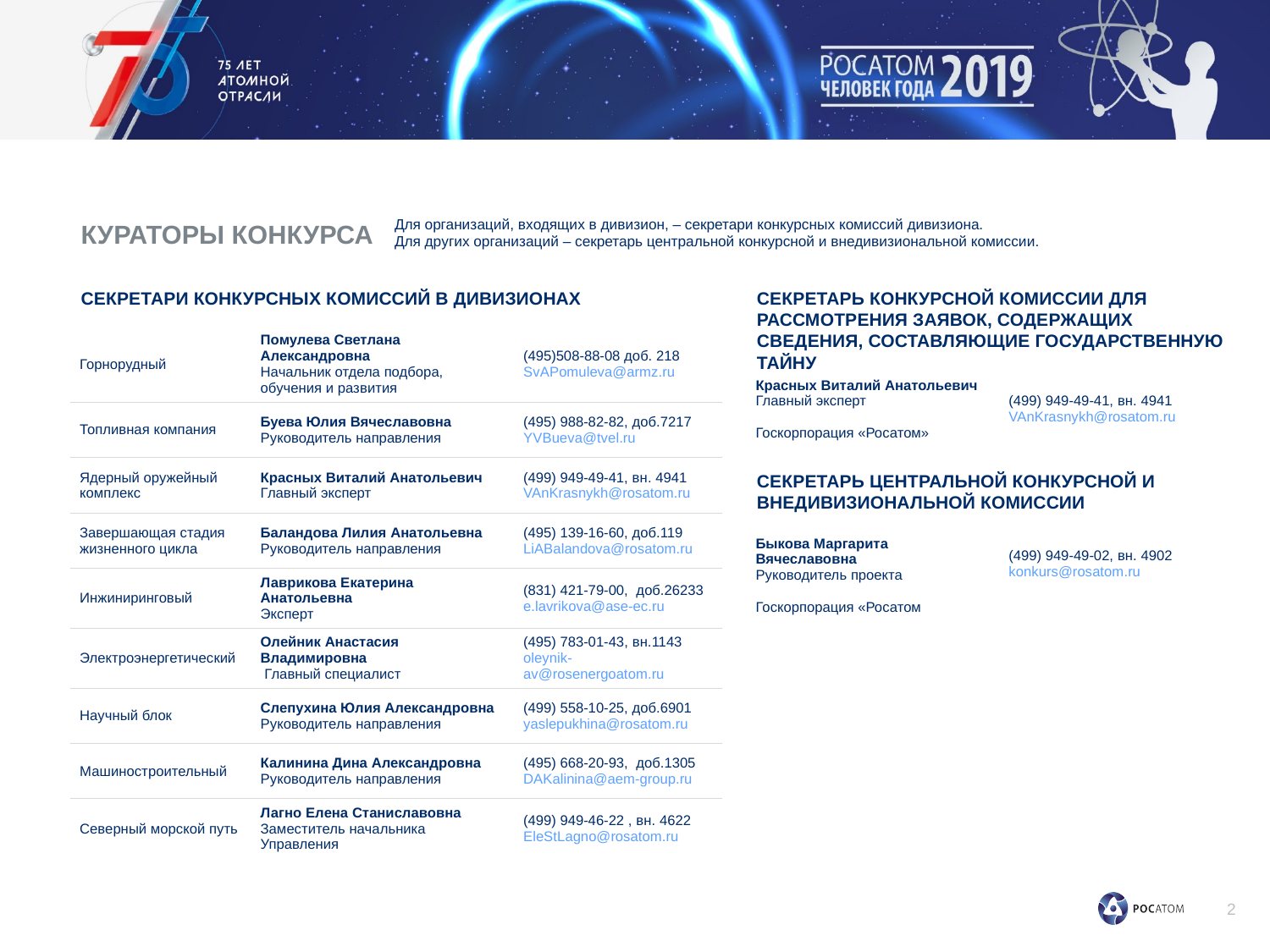

Для организаций, входящих в дивизион, – секретари конкурсных комиссий дивизиона.
Для других организаций – секретарь центральной конкурсной и внедивизиональной комиссии.

КУРАТОРЫ КОНКУРСА
СЕКРЕТАРИ КОНКУРСНЫХ КОМИССИЙ В ДИВИЗИОНАХ
СЕКРЕТАРЬ КОНКУРСНОЙ КОМИССИИ ДЛЯ РАССМОТРЕНИЯ ЗАЯВОК, СОДЕРЖАЩИХ СВЕДЕНИЯ, СОСТАВЛЯЮЩИЕ ГОСУДАРСТВЕННУЮ ТАЙНУ
| Горнорудный | Помулева Светлана Александровна Начальник отдела подбора, обучения и развития | (495)508-88-08 доб. 218 SvAPomuleva@armz.ru |
| --- | --- | --- |
| Топливная компания | Буева Юлия Вячеславовна Руководитель направления | (495) 988-82-82, доб.7217 YVBueva@tvel.ru |
| Ядерный оружейный комплекс | Красных Виталий Анатольевич Главный эксперт | (499) 949-49-41, вн. 4941 VAnKrasnykh@rosatom.ru |
| Завершающая стадия жизненного цикла | Баландова Лилия Анатольевна Руководитель направления | (495) 139-16-60, доб.119 LiABalandova@rosatom.ru |
| Инжиниринговый | Лаврикова Екатерина Анатольевна Эксперт | (831) 421-79-00,  доб.26233 e.lavrikova@ase-ec.ru |
| Электроэнергетический | Олейник Анастасия Владимировна Главный специалист | (495) 783-01-43, вн.1143 oleynik-av@rosenergoatom.ru |
| Научный блок | Слепухина Юлия Александровна Руководитель направления | (499) 558-10-25, доб.6901  yaslepukhina@rosatom.ru |
| Машиностроительный | Калинина Дина Александровна Руководитель направления | (495) 668-20-93, доб.1305 DAKalinina@aem-group.ru |
| Cеверный морской путь | Лагно Елена Станиславовна Заместитель начальника Управления | (499) 949-46-22 , вн. 4622 EleStLagno@rosatom.ru |
| Красных Виталий Анатольевич Главный эксперт Госкорпорация «Росатом» | (499) 949-49-41, вн. 4941 VAnKrasnykh@rosatom.ru |
| --- | --- |
СЕКРЕТАРЬ ЦЕНТРАЛЬНОЙ КОНКУРСНОЙ И ВНЕДИВИЗИОНАЛЬНОЙ КОМИССИИ
| Быкова Маргарита Вячеславовна Руководитель проекта Госкорпорация «Росатом | (499) 949-49-02, вн. 4902 konkurs@rosatom.ru |
| --- | --- |
2